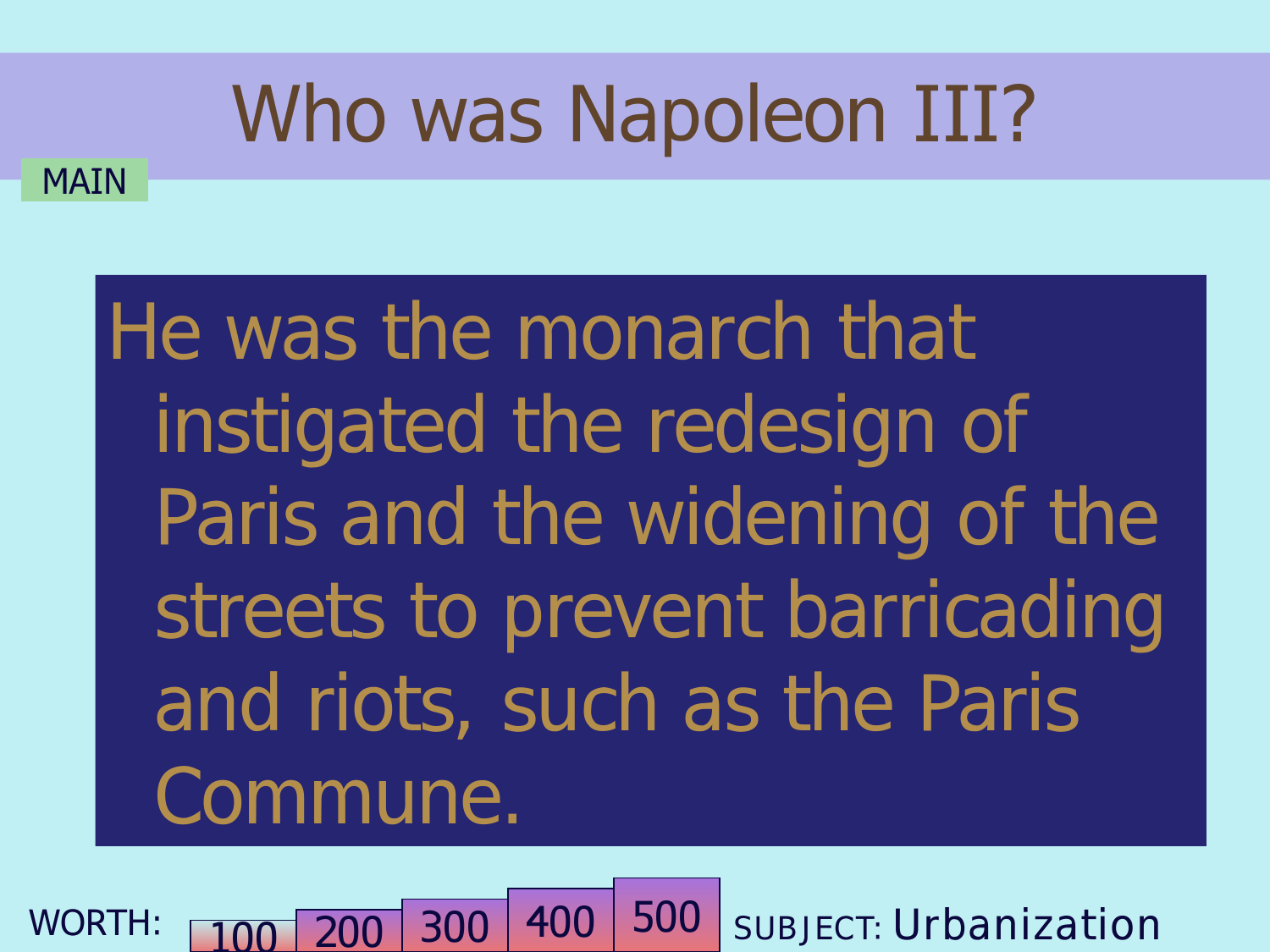

# Who was Napoleon III?
MAIN
He was the monarch that instigated the redesign of Paris and the widening of the streets to prevent barricading and riots, such as the Paris Commune.
500
400
SUBJECT: Urbanization
300
200
100